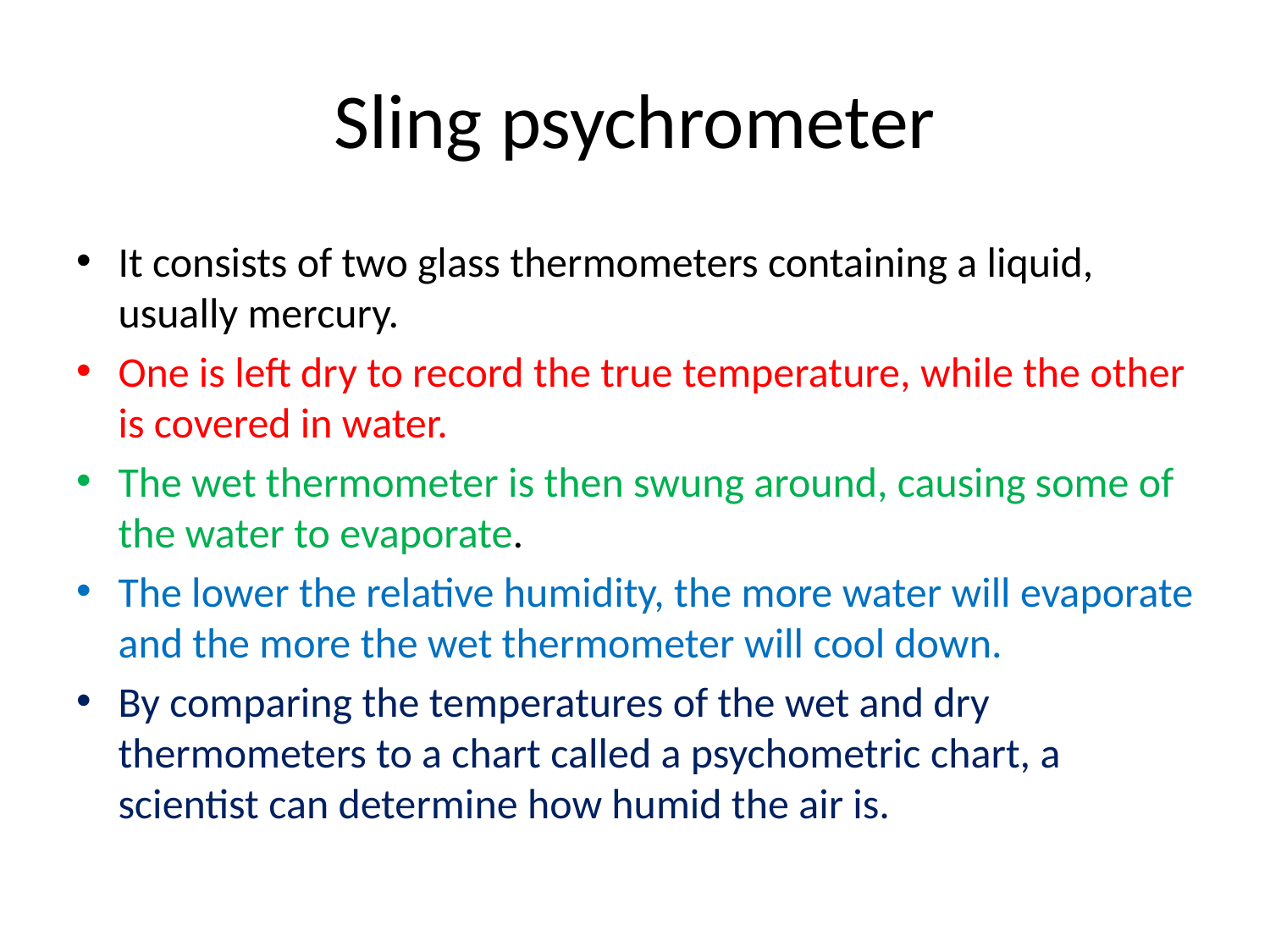

# Sling psychrometer

It consists of two glass thermometers containing a liquid, usually mercury.
One is left dry to record the true temperature, while the other is covered in water.
The wet thermometer is then swung around, causing some of the water to evaporate.
The lower the relative humidity, the more water will evaporate and the more the wet thermometer will cool down.
By comparing the temperatures of the wet and dry thermometers to a chart called a psychometric chart, a scientist can determine how humid the air is.